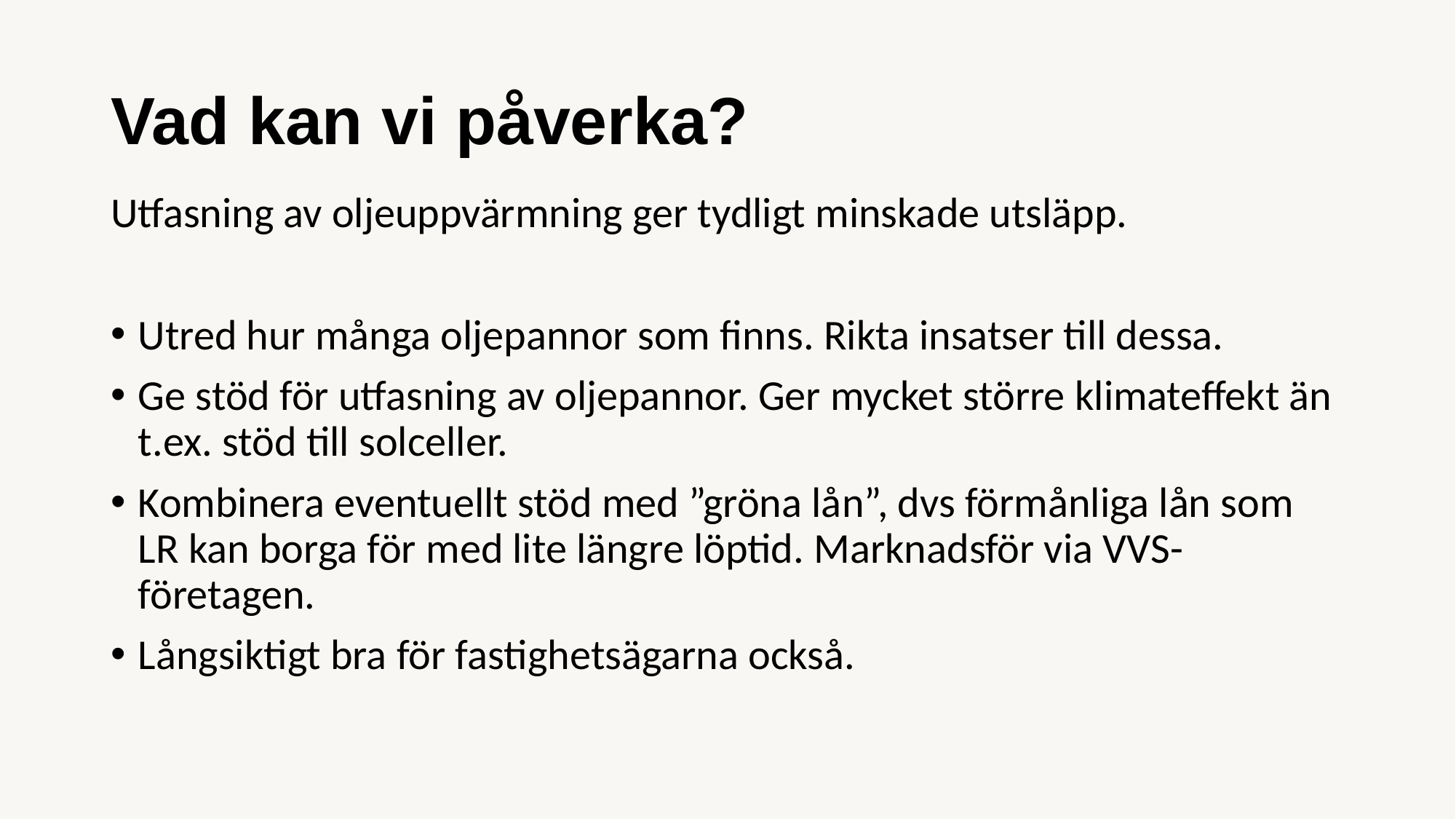

# Vad kan vi påverka?
Utfasning av oljeuppvärmning ger tydligt minskade utsläpp.

Utred hur många oljepannor som finns. Rikta insatser till dessa.
Ge stöd för utfasning av oljepannor. Ger mycket större klimateffekt än t.ex. stöd till solceller.
Kombinera eventuellt stöd med ”gröna lån”, dvs förmånliga lån som LR kan borga för med lite längre löptid. Marknadsför via VVS-företagen.
Långsiktigt bra för fastighetsägarna också.